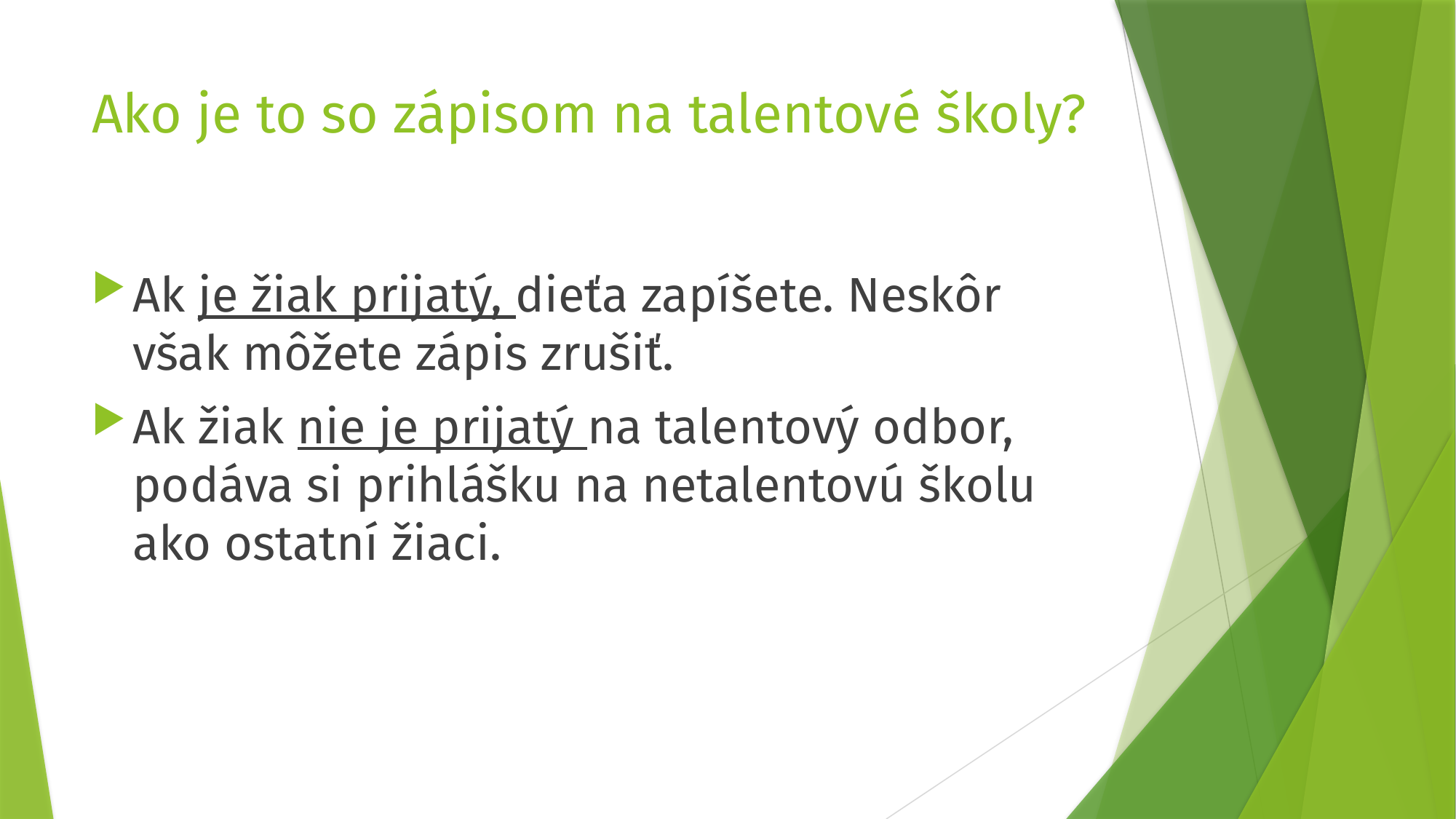

# Ako je to so zápisom na talentové školy?
Ak je žiak prijatý, dieťa zapíšete. Neskôr však môžete zápis zrušiť.
Ak žiak nie je prijatý na talentový odbor, podáva si prihlášku na netalentovú školu ako ostatní žiaci.